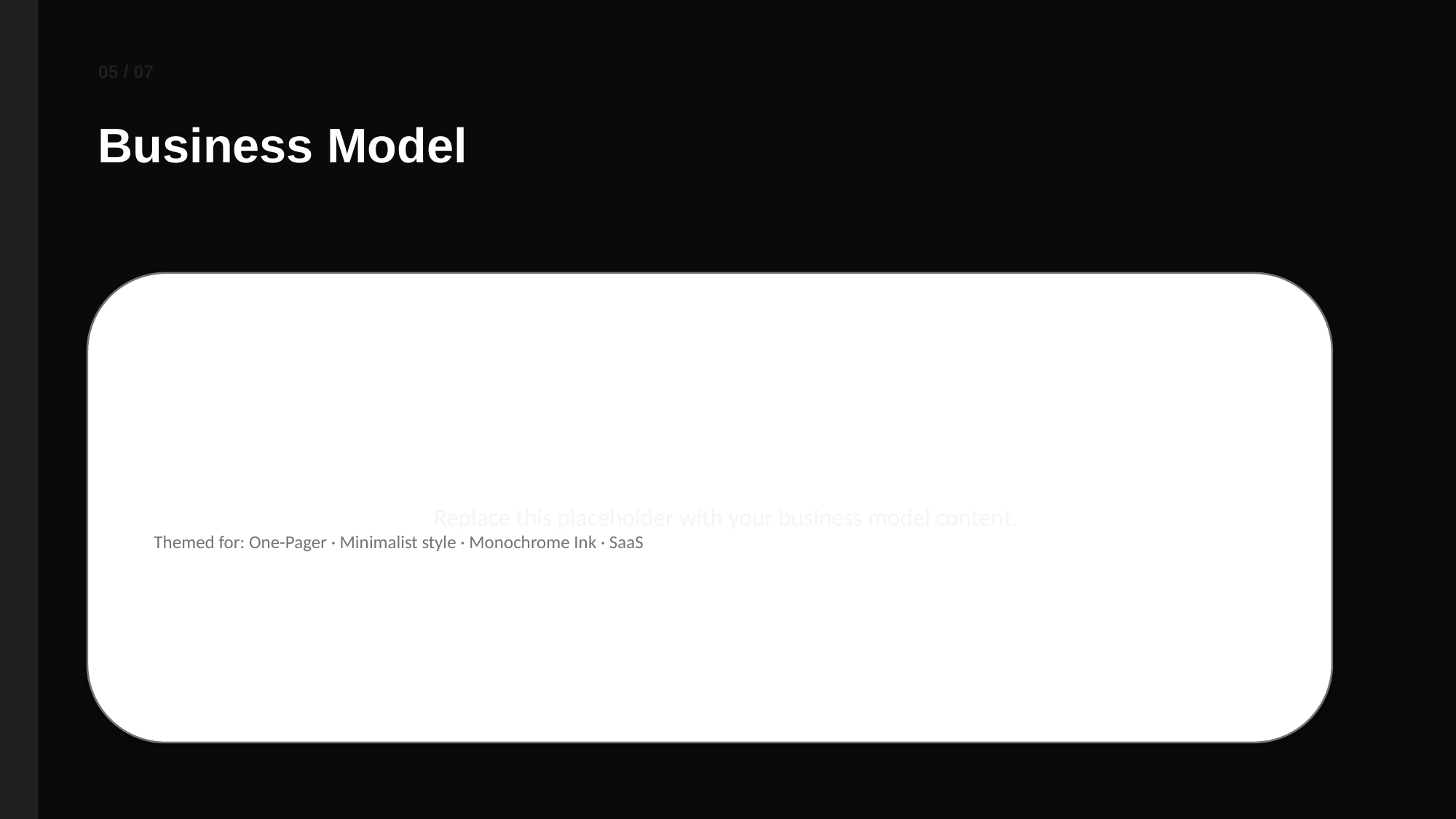

05 / 07
Business Model
Replace this placeholder with your business model content.
Themed for: One-Pager · Minimalist style · Monochrome Ink · SaaS